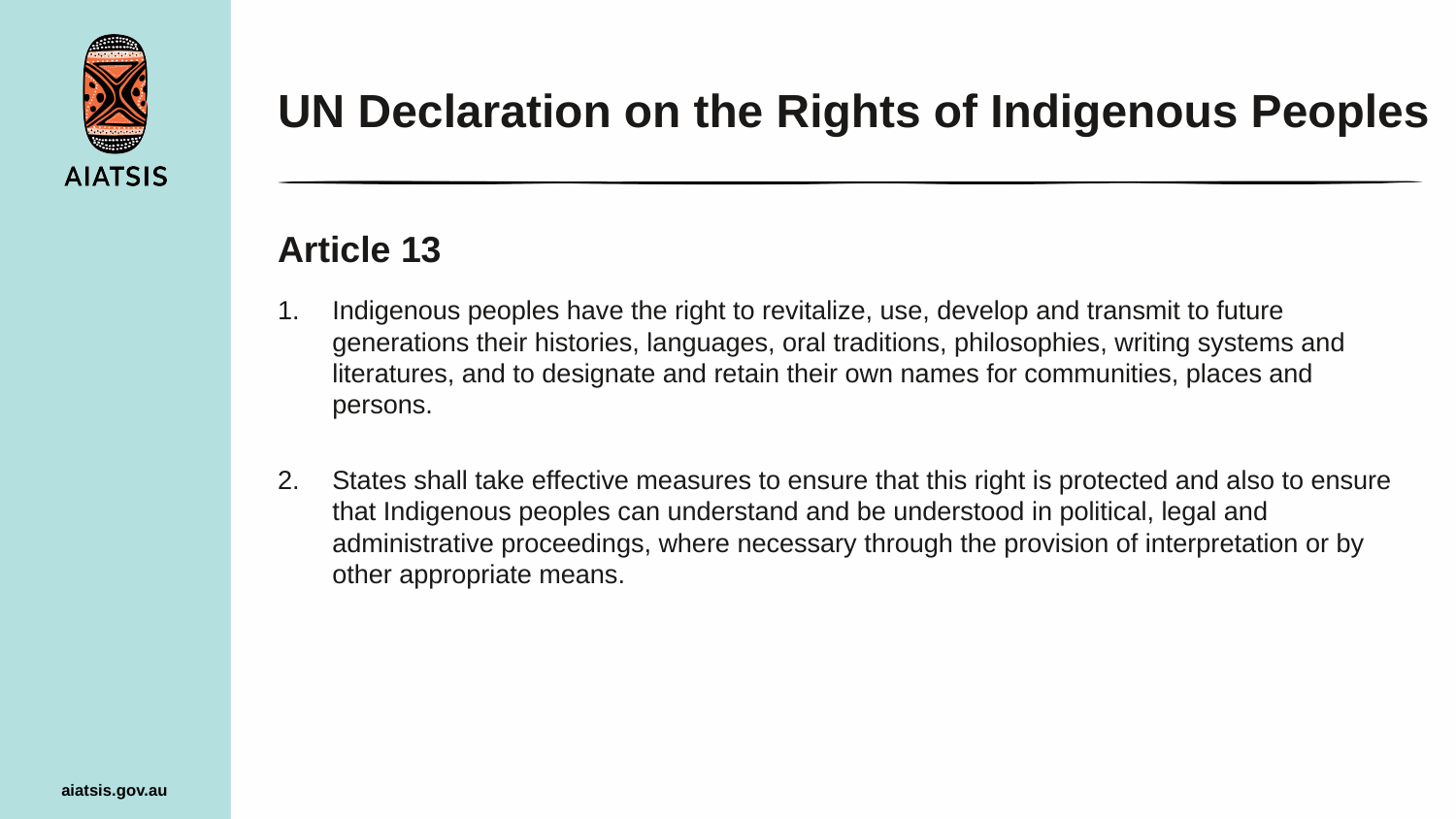

UN Declaration on the Rights of Indigenous Peoples
Article 13
Indigenous peoples have the right to revitalize, use, develop and transmit to future generations their histories, languages, oral traditions, philosophies, writing systems and literatures, and to designate and retain their own names for communities, places and persons.

States shall take effective measures to ensure that this right is protected and also to ensure that Indigenous peoples can understand and be understood in political, legal and administrative proceedings, where necessary through the provision of interpretation or by other appropriate means.